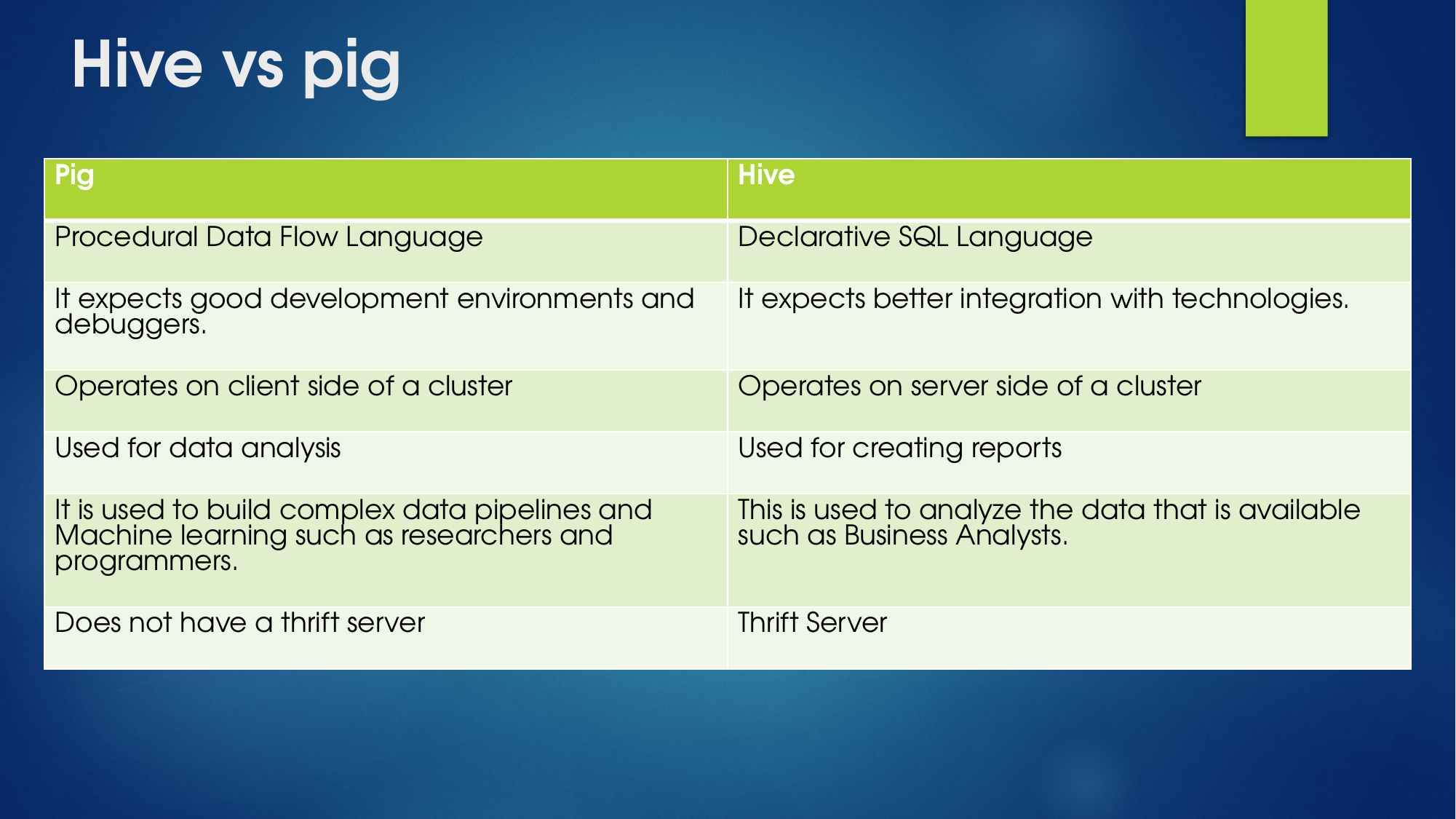

# Hive vs pig
| Pig | Hive |
| --- | --- |
| Procedural Data Flow Language | Declarative SQL Language |
| It expects good development environments and debuggers. | It expects better integration with technologies. |
| Operates on client side of a cluster | Operates on server side of a cluster |
| Used for data analysis | Used for creating reports |
| It is used to build complex data pipelines and Machine learning such as researchers and programmers. | This is used to analyze the data that is available such as Business Analysts. |
| Does not have a thrift server | Thrift Server |